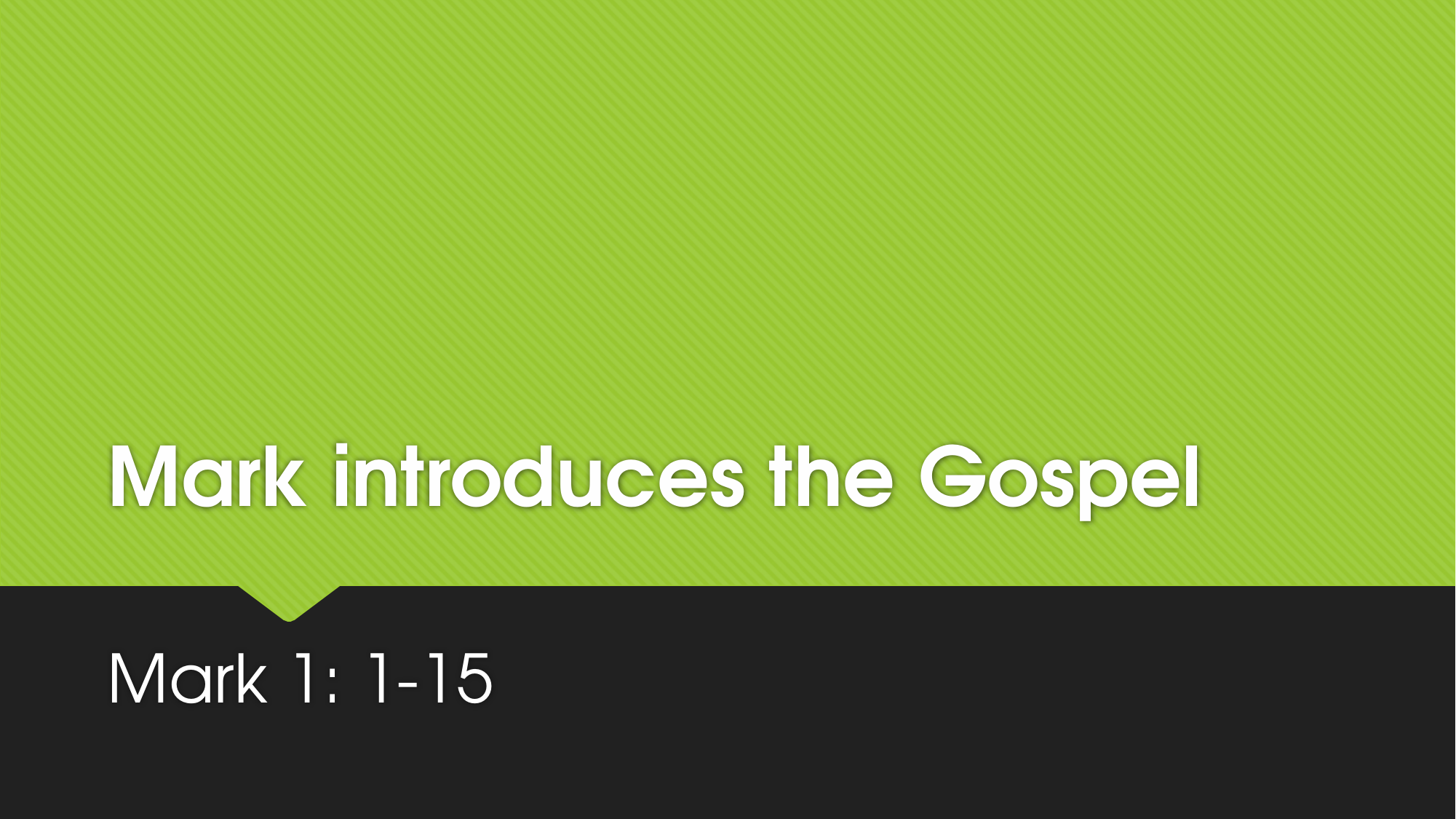

# Mark introduces the Gospel
Mark 1: 1-15